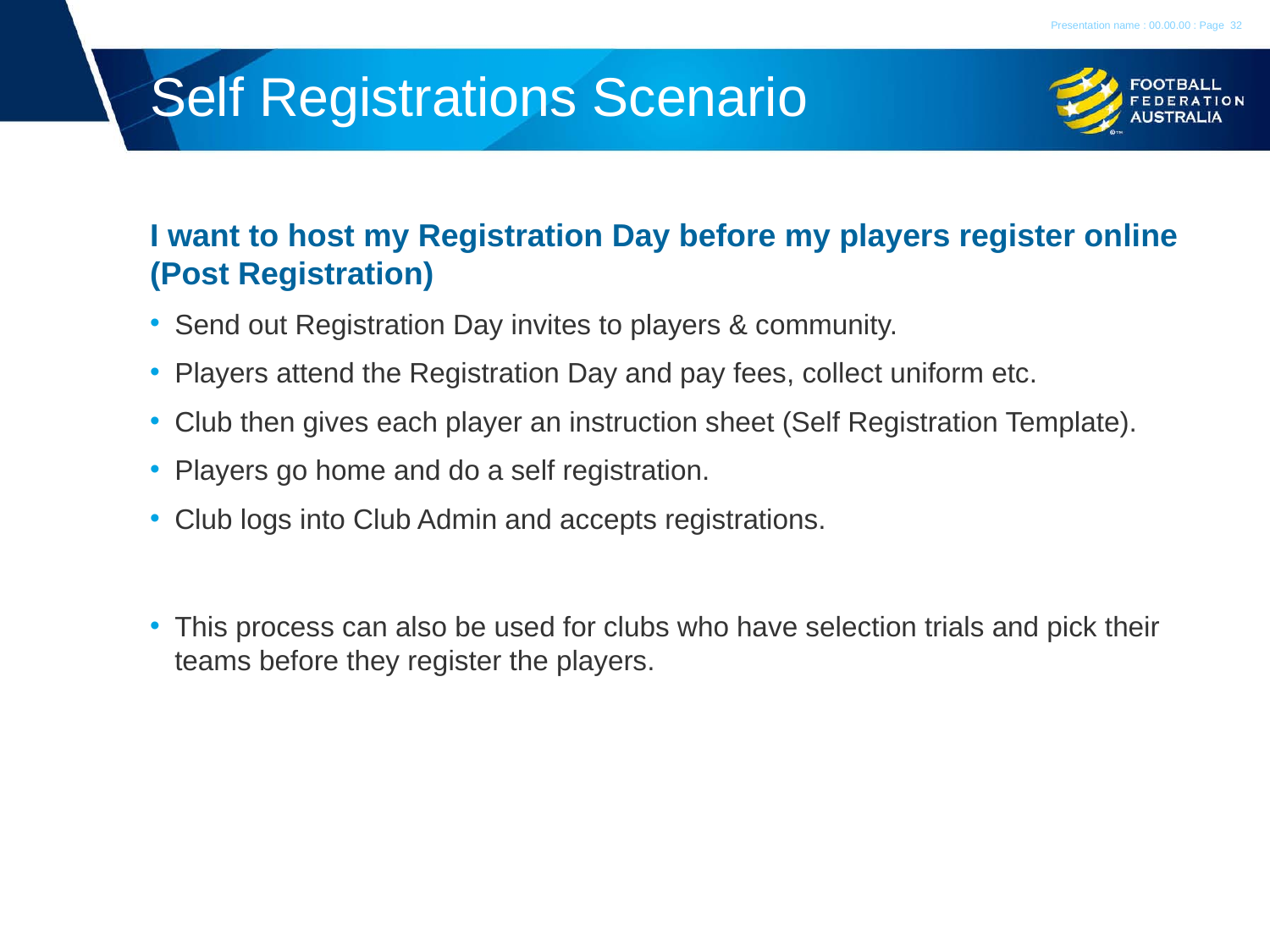

Presentation name : 00.00.00 : Page
32
# Self Registrations Scenario
I want to host my Registration Day before my players register online (Post Registration)
Send out Registration Day invites to players & community.
Players attend the Registration Day and pay fees, collect uniform etc.
Club then gives each player an instruction sheet (Self Registration Template).
Players go home and do a self registration.
Club logs into Club Admin and accepts registrations.

This process can also be used for clubs who have selection trials and pick their teams before they register the players.